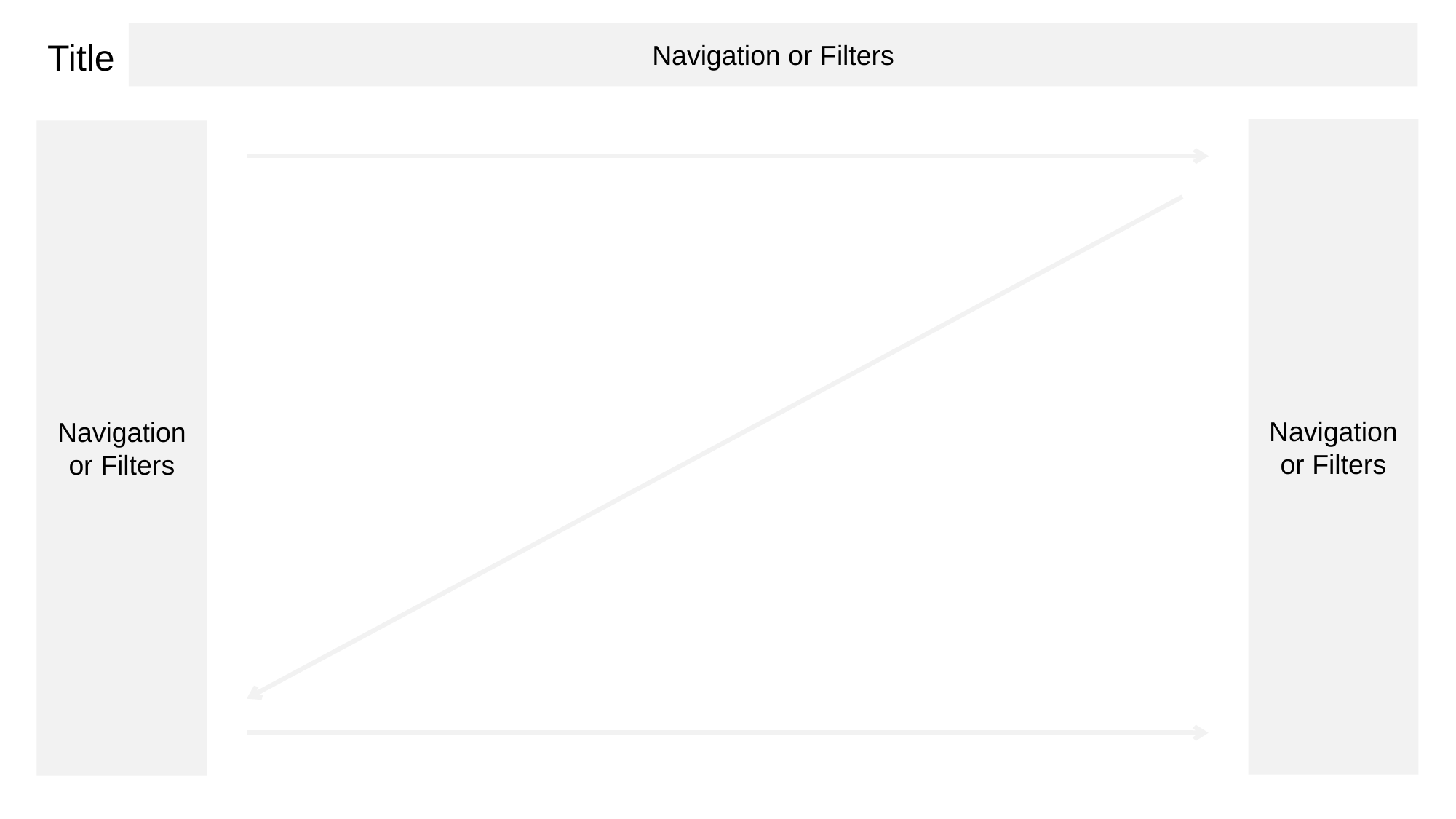

Navigation or Filters
Title
Navigation or Filters
Navigation or Filters